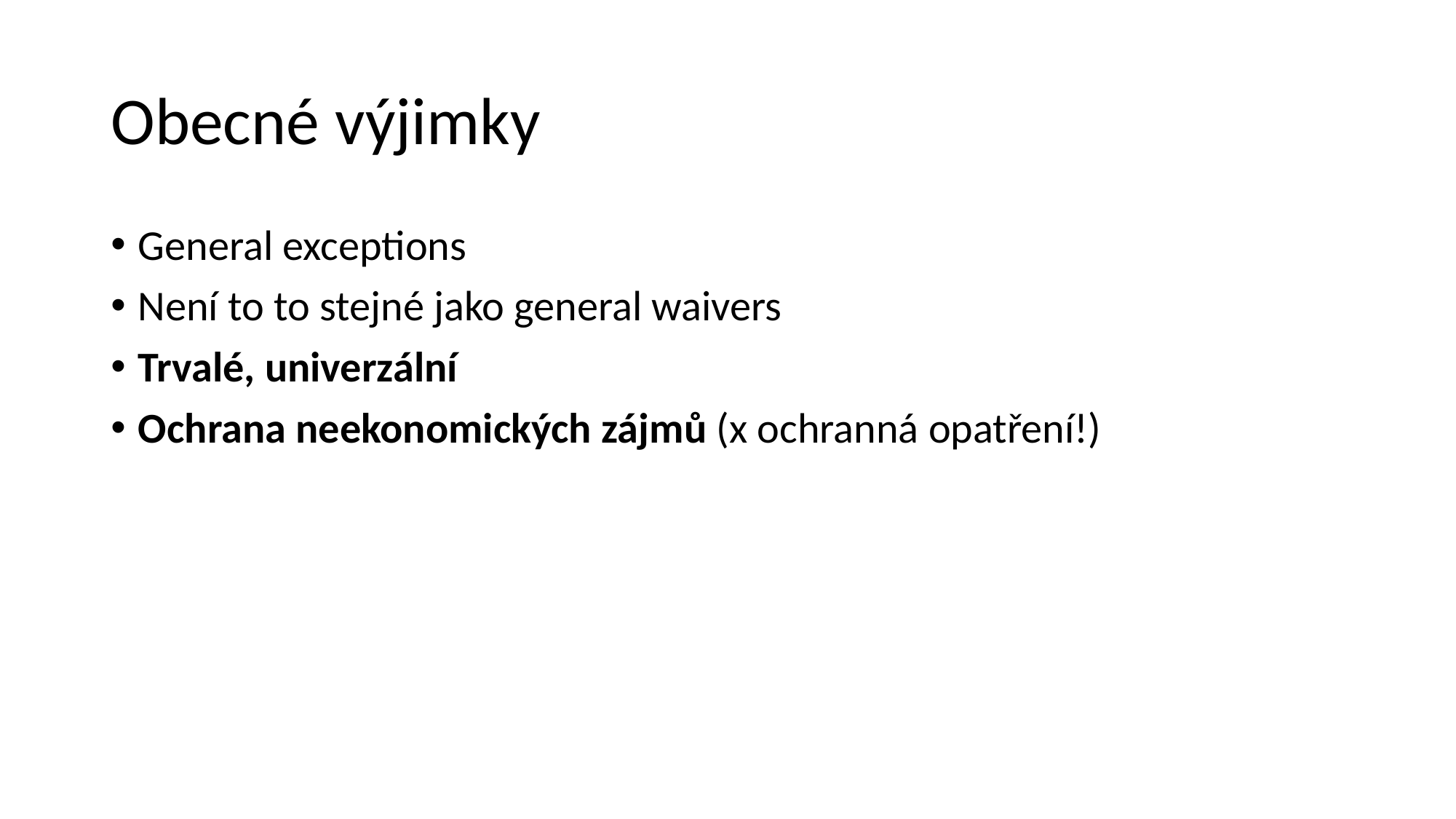

# Obecné výjimky
General exceptions
Není to to stejné jako general waivers
Trvalé, univerzální
Ochrana neekonomických zájmů (x ochranná opatření!)